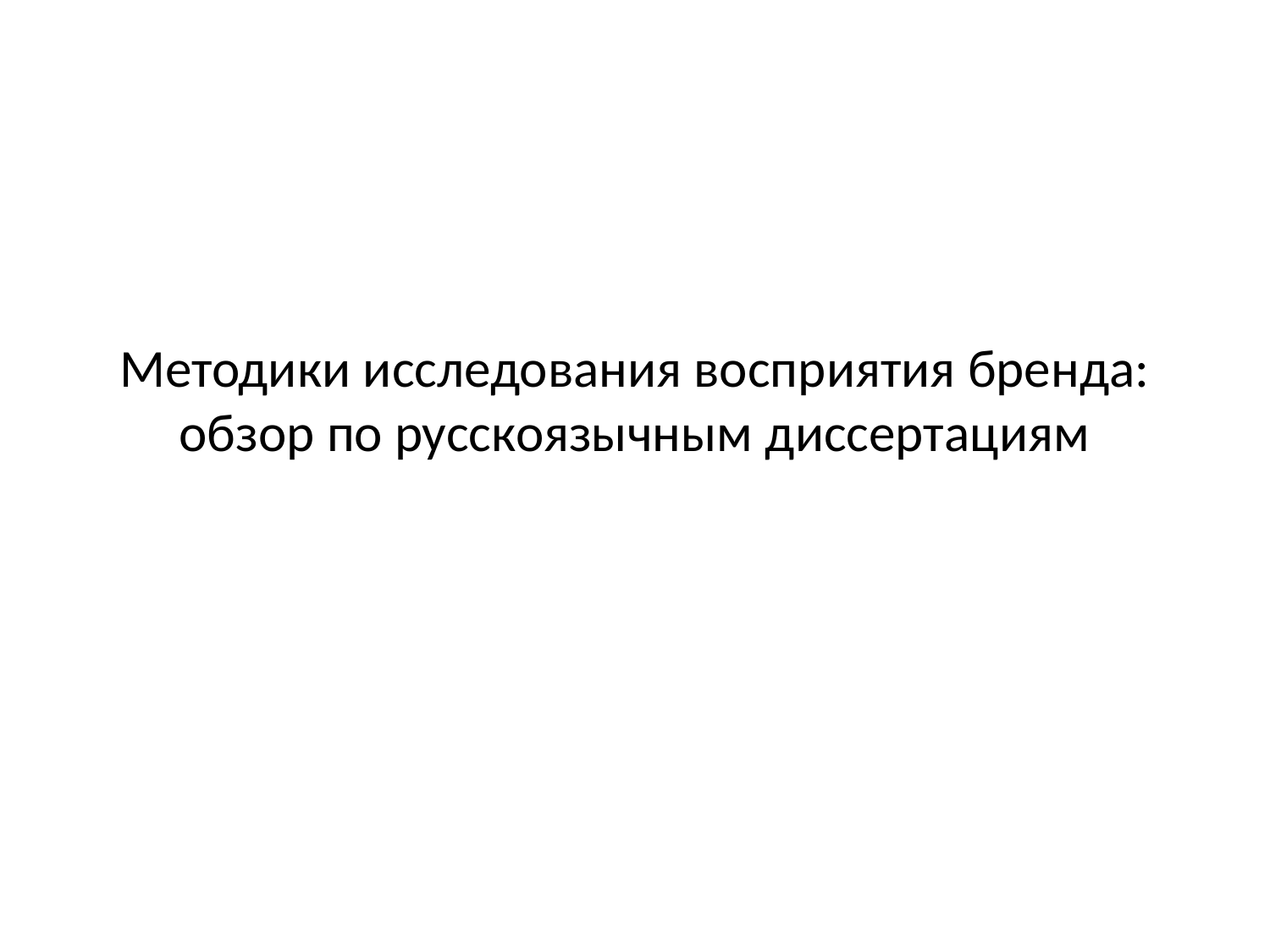

# Методики исследования восприятия бренда: обзор по русскоязычным диссертациям